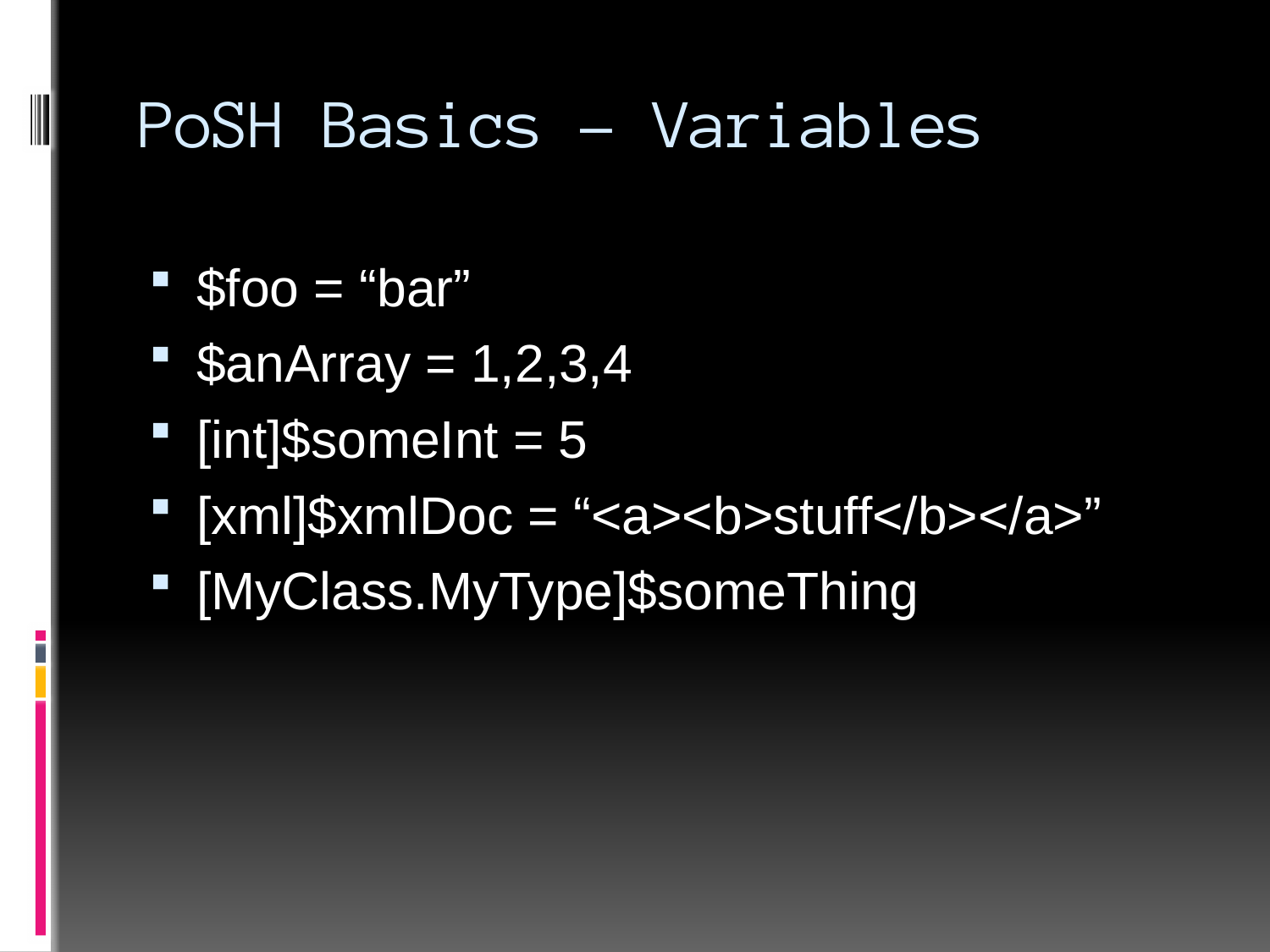

# PoSH Basics - Variables
$foo = “bar”
$anArray = 1,2,3,4
[int]$someInt = 5
[xml]$xmlDoc = “<a><b>stuff</b></a>”
[MyClass.MyType]$someThing